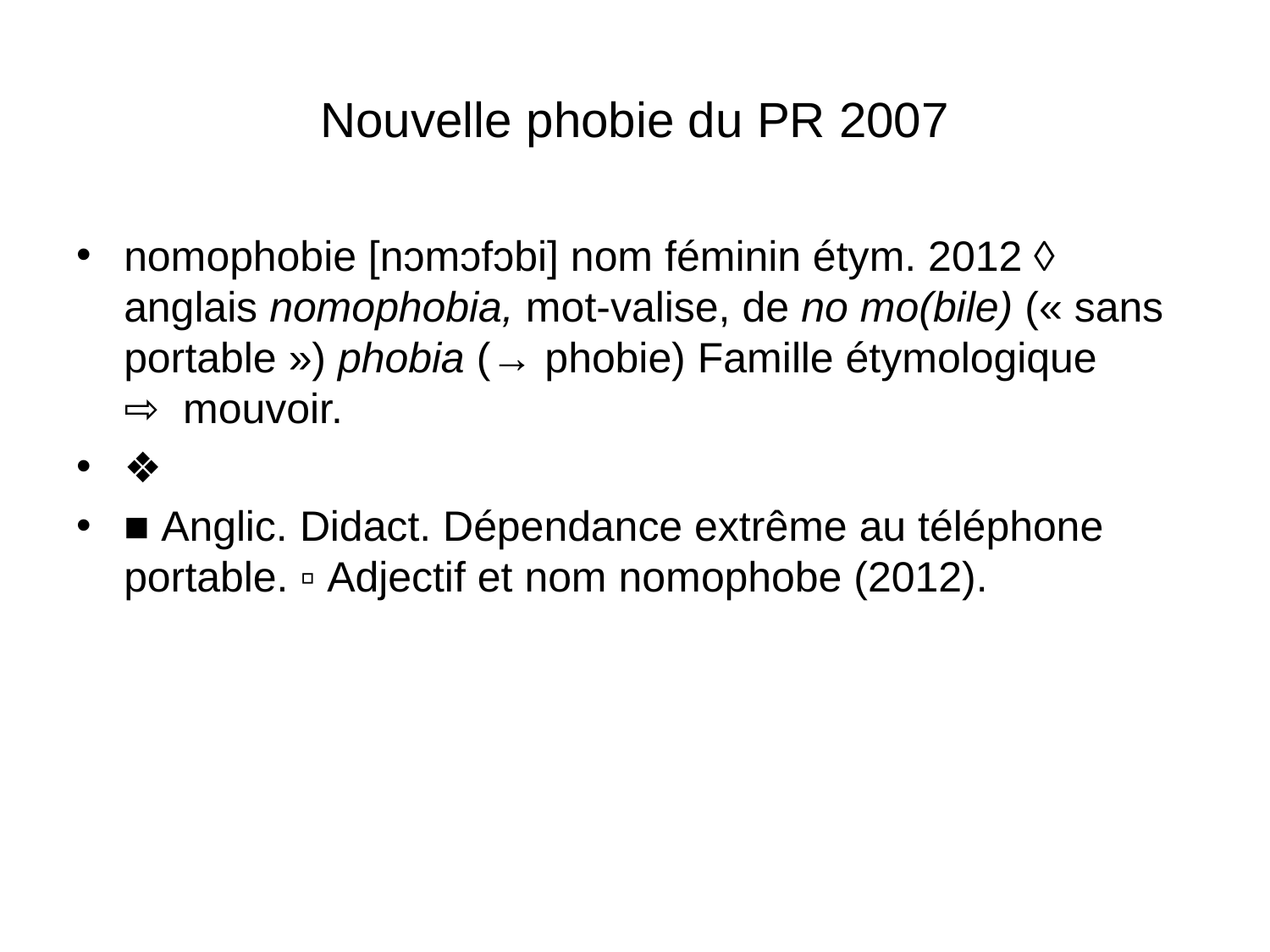

# Nouvelle phobie du PR 2007
nomophobie [nɔmɔfɔbi] nom féminin étym. 2012 ◊ anglais nomophobia, mot-valise, de no mo(bile) (« sans portable ») phobia (→ phobie) Famille étymologique ⇨  mouvoir.
❖
■ Anglic. Didact. Dépendance extrême au téléphone portable. ▫ Adjectif et nom nomophobe (2012).